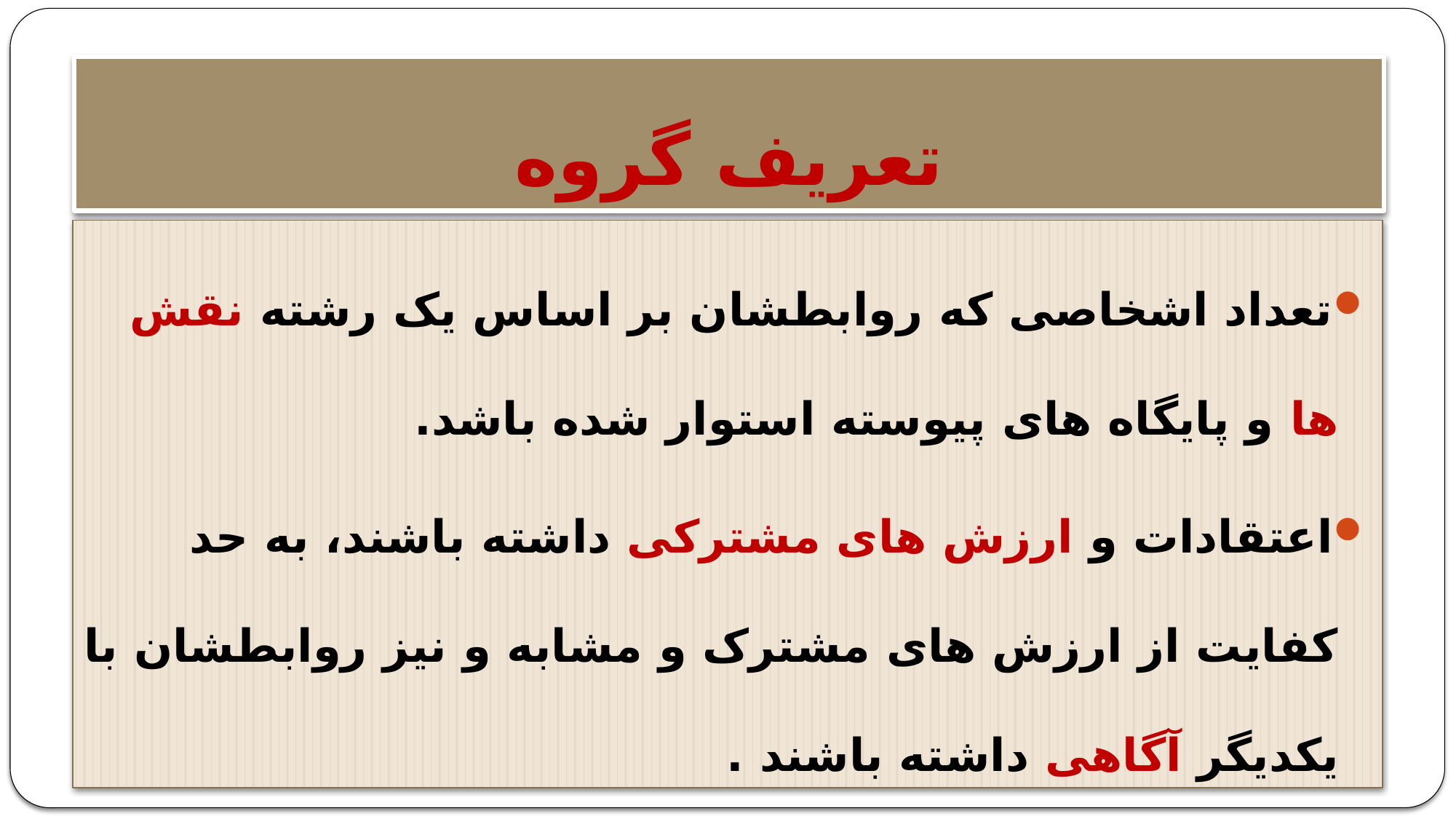

# تعریف گروه
تعداد اشخاصی که روابطشان بر اساس یک رشته نقش ها و پایگاه های پیوسته استوار شده باشد.
اعتقادات و ارزش های مشترکی داشته باشند، به حد کفایت از ارزش های مشترک و مشابه و نیز روابطشان با یکدیگر آگاهی داشته باشند .